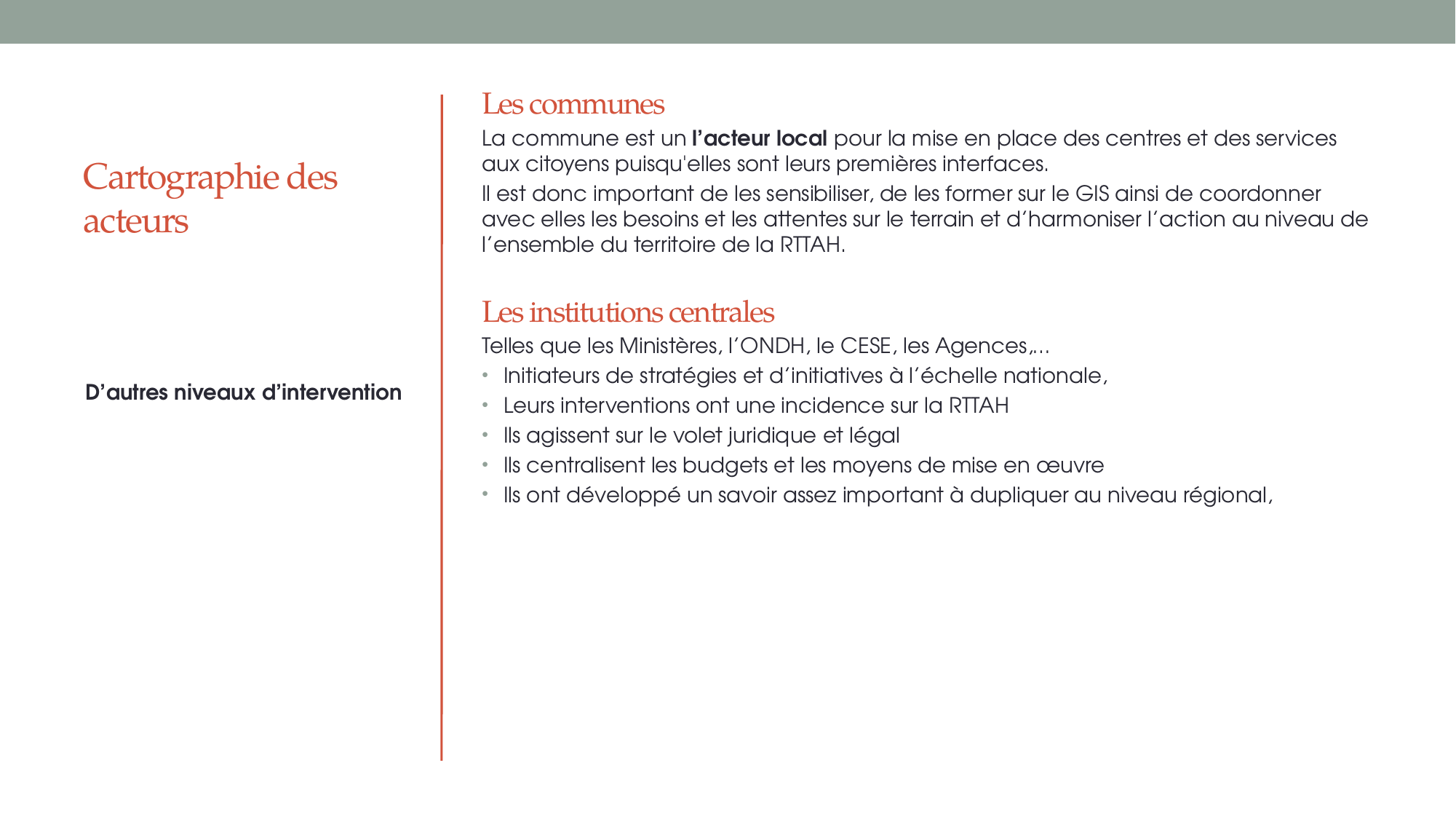

Les communes
La commune est un l’acteur local pour la mise en place des centres et des services aux citoyens puisqu'elles sont leurs premières interfaces.
Il est donc important de les sensibiliser, de les former sur le GIS ainsi de coordonner avec elles les besoins et les attentes sur le terrain et d’harmoniser l’action au niveau de l’ensemble du territoire de la RTTAH.

Les institutions centrales
Telles que les Ministères, l’ONDH, le CESE, les Agences,…
Initiateurs de stratégies et d’initiatives à l’échelle nationale,
Leurs interventions ont une incidence sur la RTTAH
Ils agissent sur le volet juridique et légal
Ils centralisent les budgets et les moyens de mise en œuvre
Ils ont développé un savoir assez important à dupliquer au niveau régional,

# Cartographie des acteurs

D’autres niveaux d’intervention